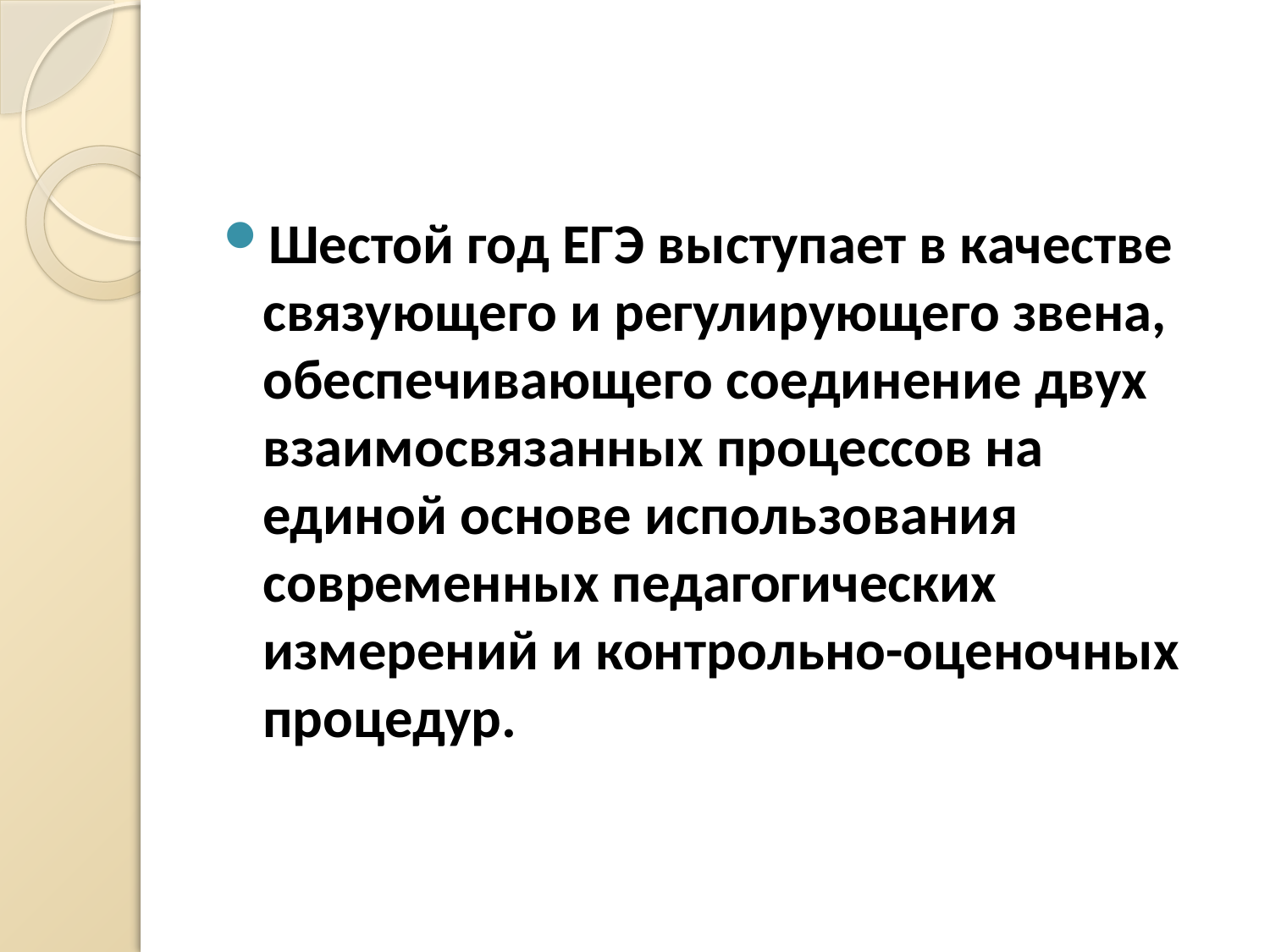

#
Шестой год ЕГЭ выступает в качестве связующего и регулирующего звена, обеспечивающего соединение двух взаимосвязанных процессов на единой основе использования современных педагогических измерений и контрольно-оценочных процедур.